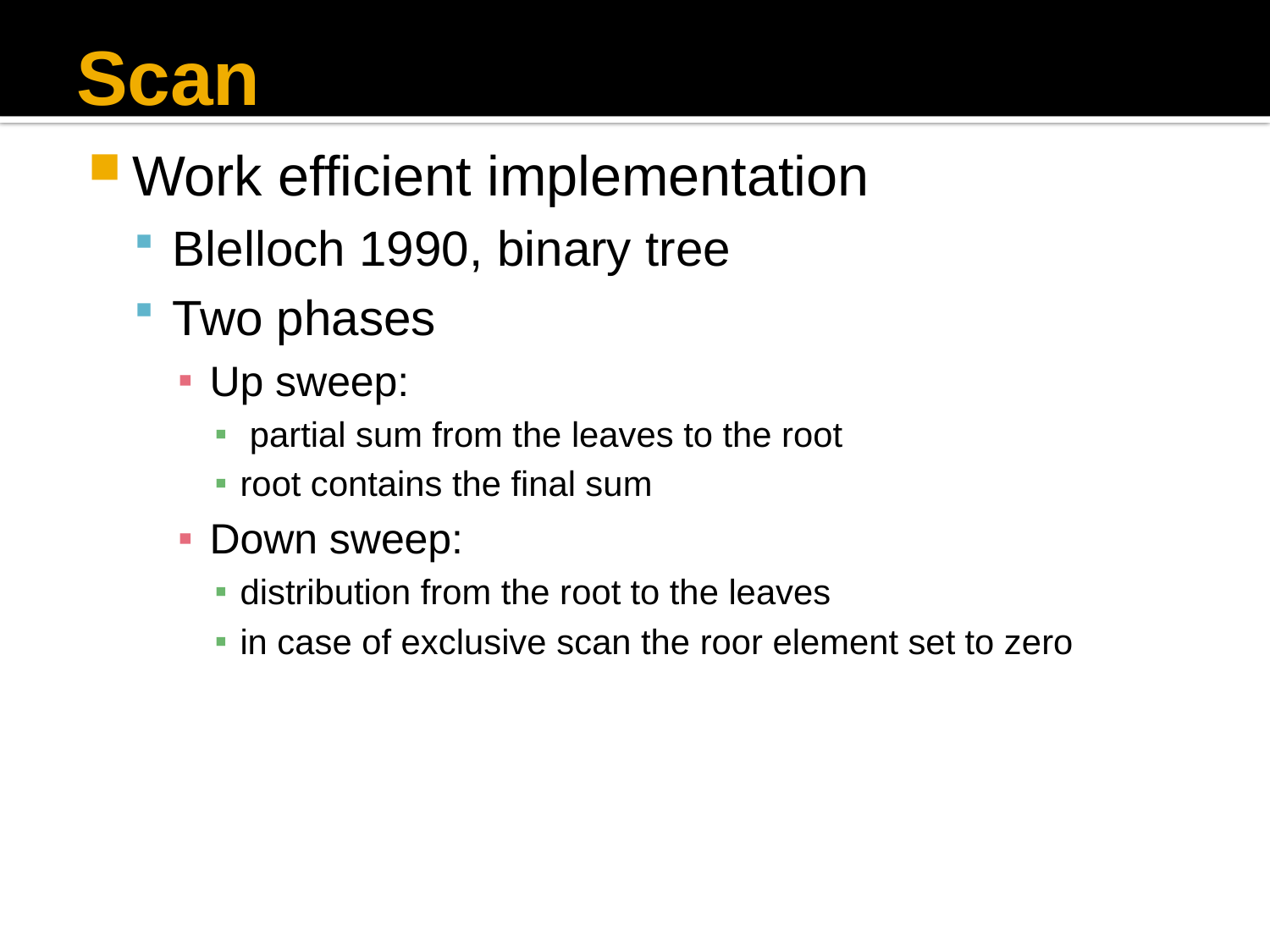

# Scan
Work efficient implementation
Blelloch 1990, binary tree
Two phases
Up sweep:
 partial sum from the leaves to the root
root contains the final sum
Down sweep:
distribution from the root to the leaves
in case of exclusive scan the roor element set to zero